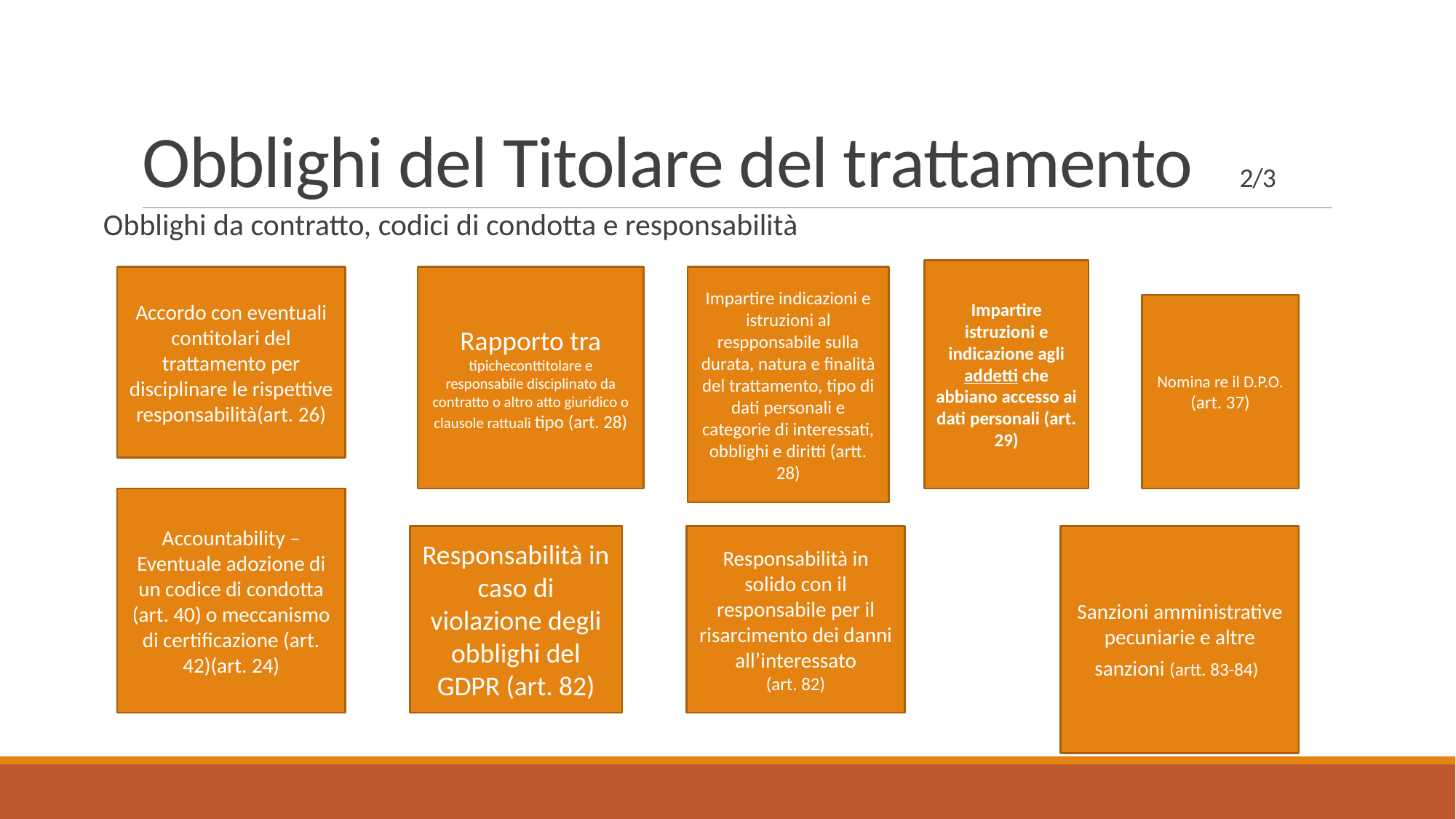

# Obblighi del Titolare del trattamento   2/3
Obblighi da contratto, codici di condotta e responsabilità
Impartire istruzioni e indicazione agli addetti che abbiano accesso ai dati personali (art. 29)
Accordo con eventuali contitolari del trattamento per disciplinare le rispettive responsabilità(art. 26)
Rapporto tra tipicheconttitolare e responsabile disciplinato da contratto o altro atto giuridico o clausole rattuali tipo (art. 28)
Impartire indicazioni e istruzioni al respponsabile sulla durata, natura e finalità del trattamento, tipo di dati personali e categorie di interessati, obblighi e diritti (artt. 28)
Nomina re il D.P.O. (art. 37)
Accountability – Eventuale adozione di un codice di condotta (art. 40) o meccanismo di certificazione (art. 42)(art. 24)
Responsabilità in caso di violazione degli obblighi del GDPR (art. 82)
Responsabilità in solido con il responsabile per il risarcimento dei danni all’interessato
(art. 82)
Sanzioni amministrative pecuniarie e altre sanzioni (artt. 83-84)